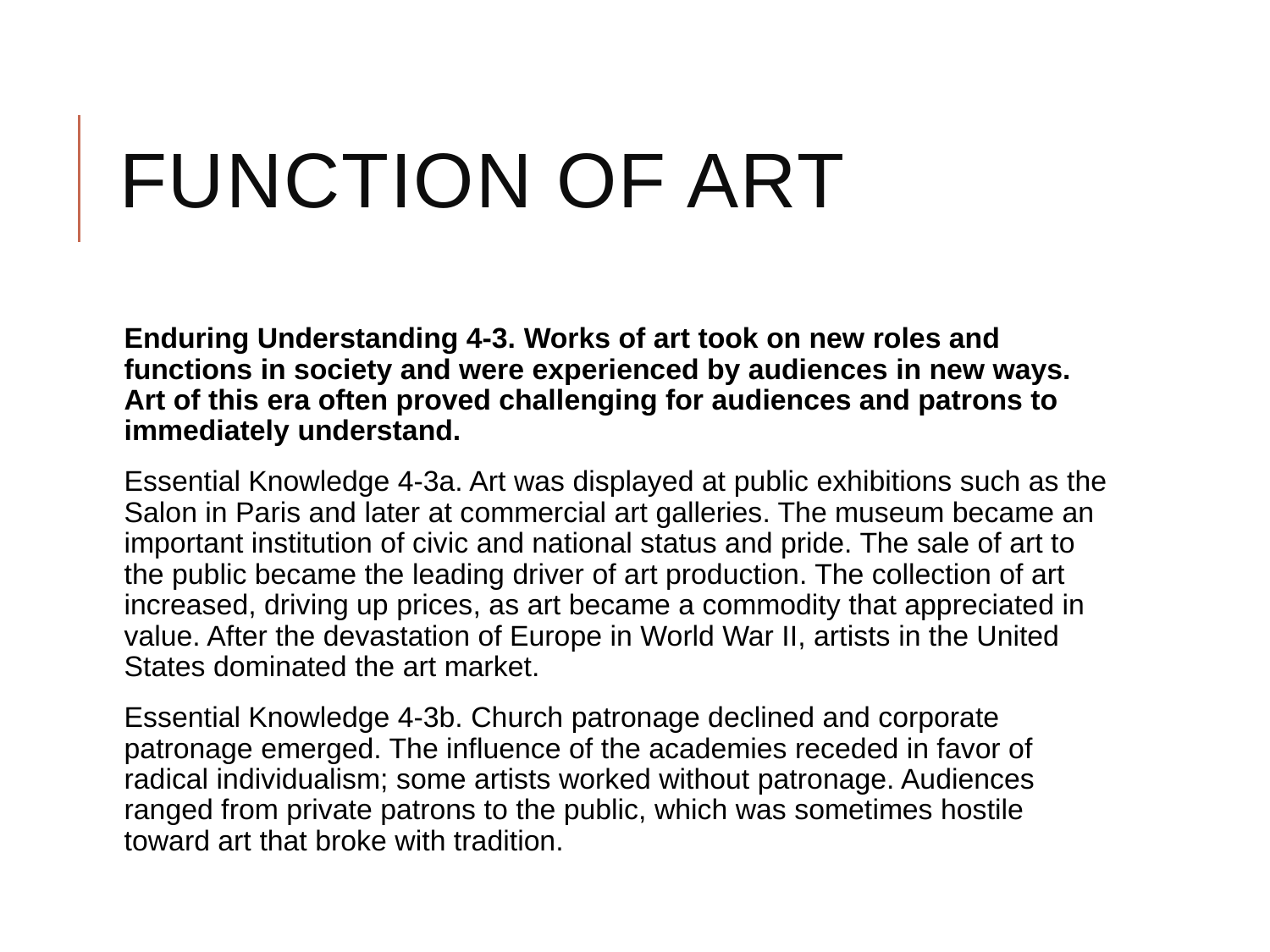

# Function of art
Enduring Understanding 4-3. Works of art took on new roles and functions in society and were experienced by audiences in new ways. Art of this era often proved challenging for audiences and patrons to immediately understand.
Essential Knowledge 4-3a. Art was displayed at public exhibitions such as the Salon in Paris and later at commercial art galleries. The museum became an important institution of civic and national status and pride. The sale of art to the public became the leading driver of art production. The collection of art increased, driving up prices, as art became a commodity that appreciated in value. After the devastation of Europe in World War II, artists in the United States dominated the art market.
Essential Knowledge 4-3b. Church patronage declined and corporate patronage emerged. The influence of the academies receded in favor of radical individualism; some artists worked without patronage. Audiences ranged from private patrons to the public, which was sometimes hostile toward art that broke with tradition.